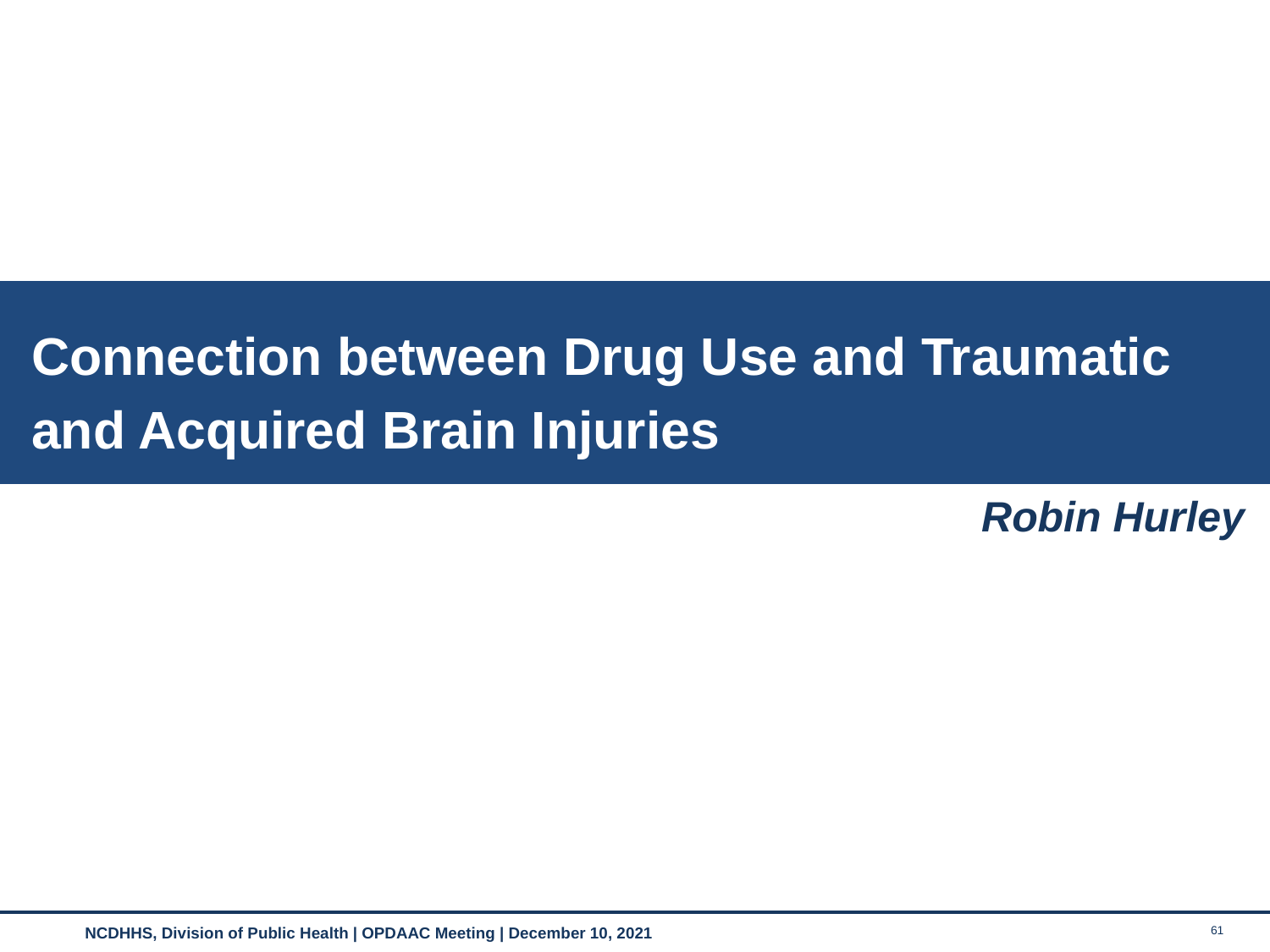

Connection between Drug Use and Traumatic and Acquired Brain Injuries
Robin Hurley